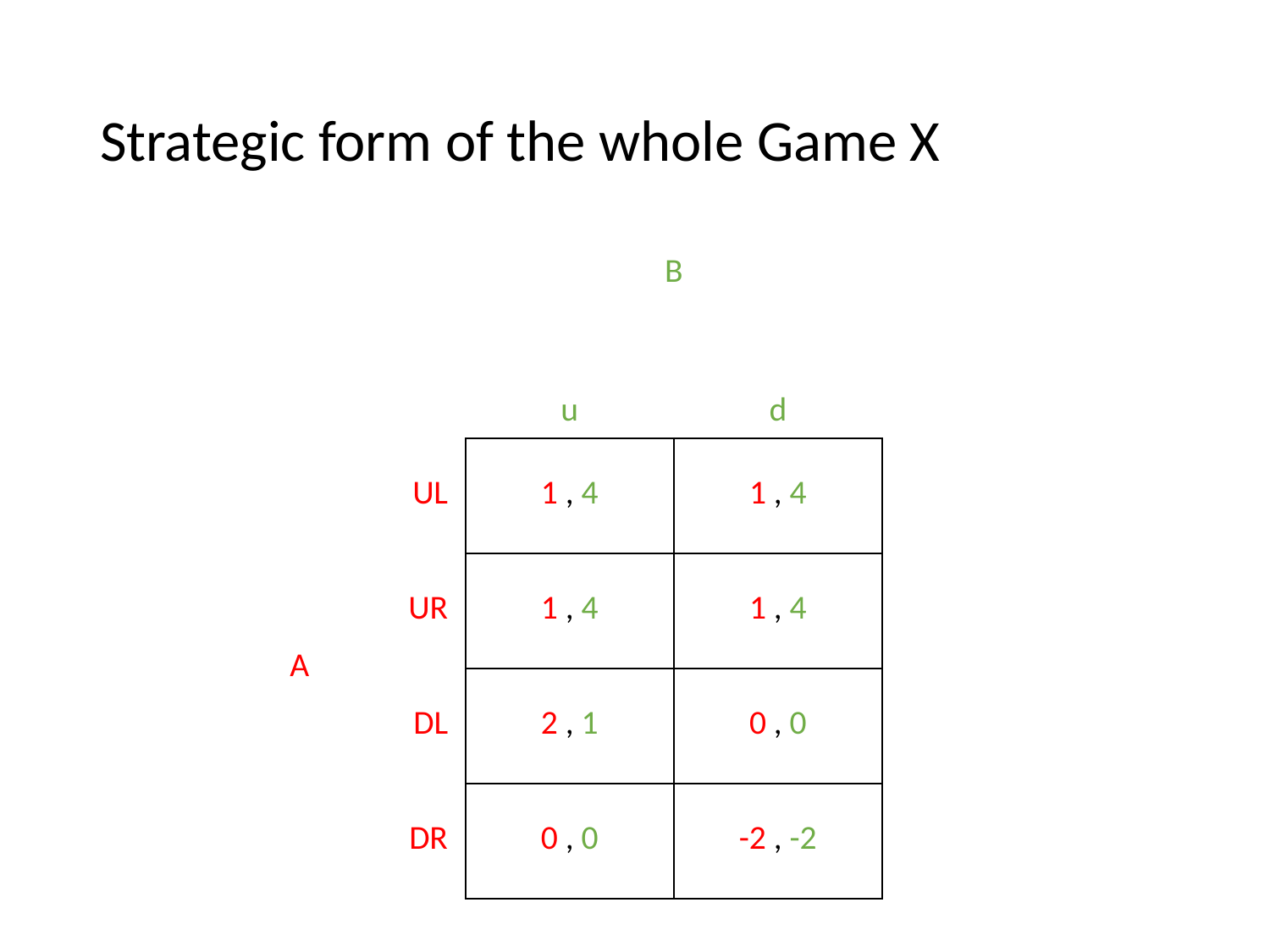

# Strategic form of the whole Game X
|  |  | B |  |
| --- | --- | --- | --- |
|  |  | u | d |
| A | UL | 1 , 4 | 1 , 4 |
|  | UR | 1 , 4 | 1 , 4 |
|  | DL | 2 , 1 | 0 , 0 |
|  | DR | 0 , 0 | -2 , -2 |